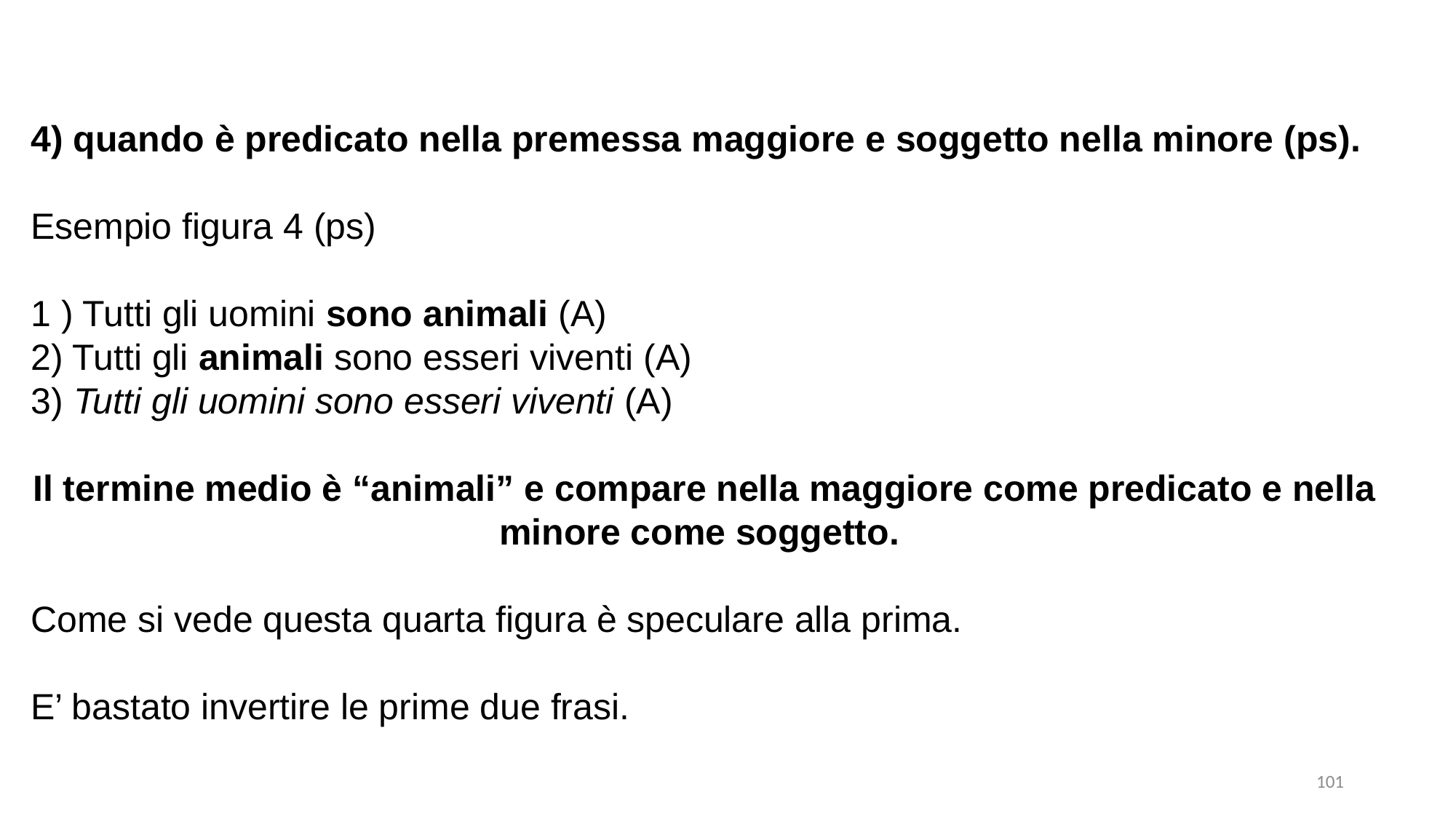

4) quando è predicato nella premessa maggiore e soggetto nella minore (ps).

Esempio figura 4 (ps)
1 ) Tutti gli uomini sono animali (A)
2) Tutti gli animali sono esseri viventi (A)
3) Tutti gli uomini sono esseri viventi (A)
Il termine medio è “animali” e compare nella maggiore come predicato e nella minore come soggetto.

Come si vede questa quarta figura è speculare alla prima.

E’ bastato invertire le prime due frasi.

101